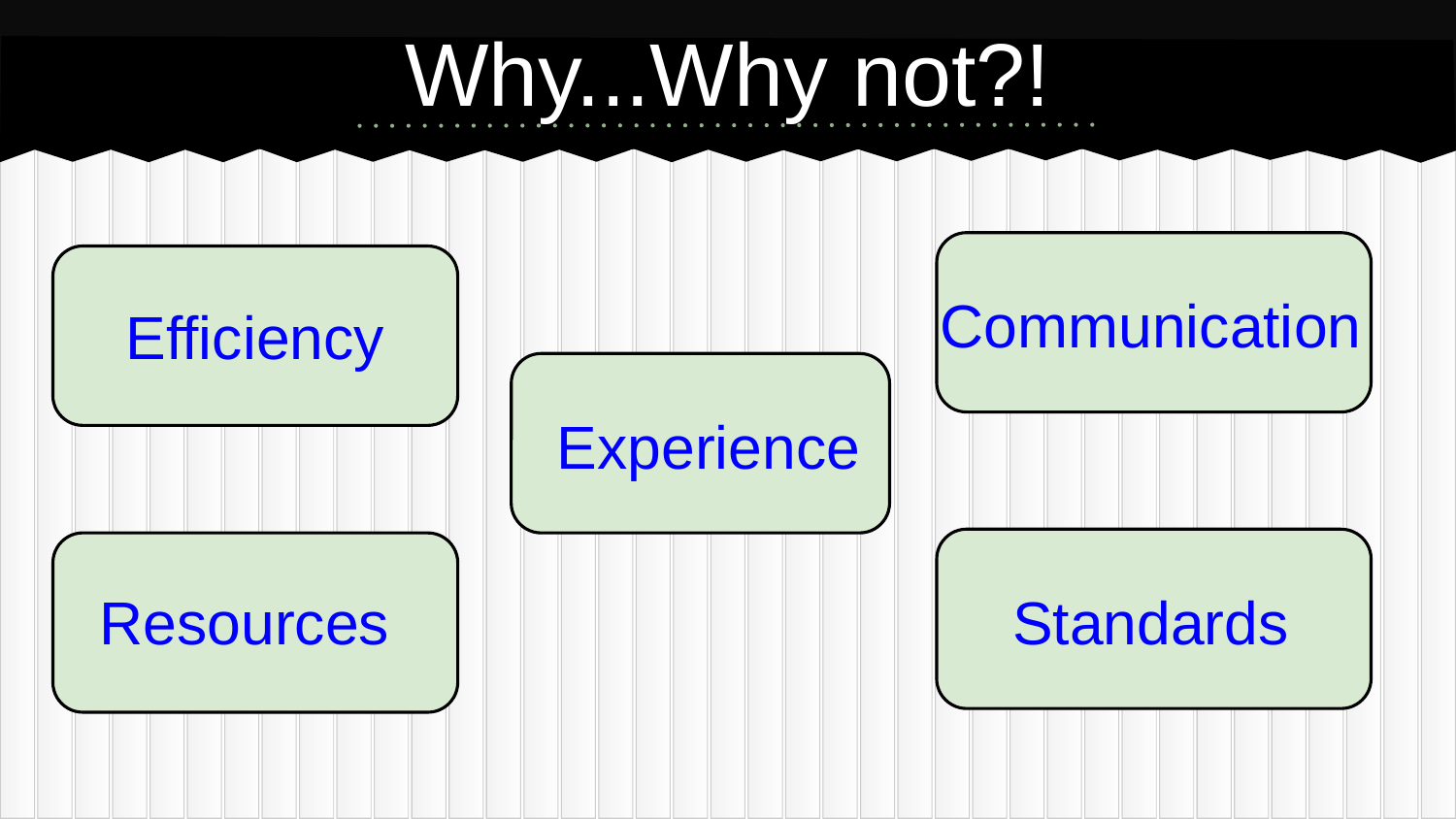

# Why...Why not?!

Efficiency

Communication

Experience

Resources
Standards